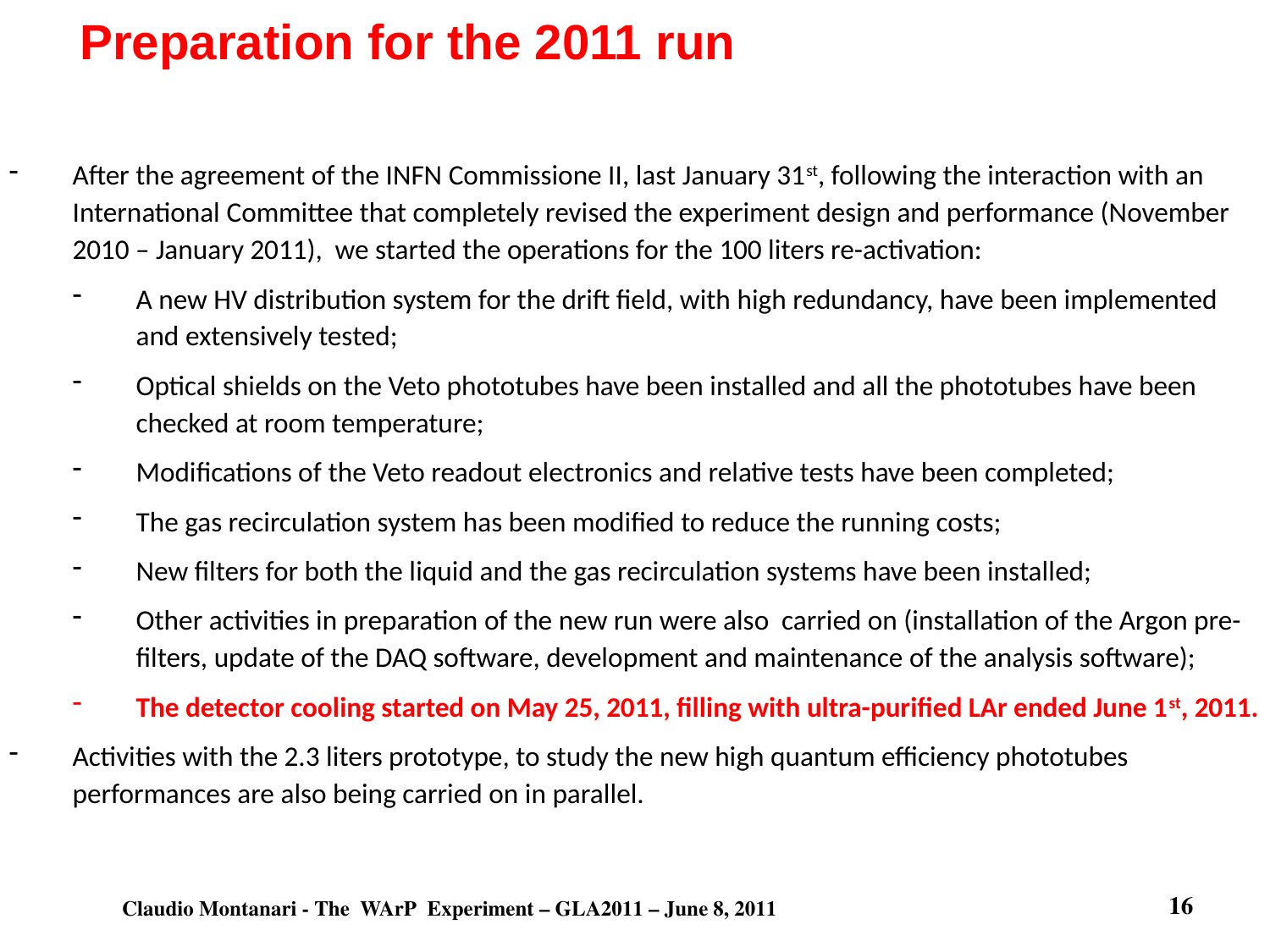

Preparation for the 2011 run
After the agreement of the INFN Commissione II, last January 31st, following the interaction with an International Committee that completely revised the experiment design and performance (November 2010 – January 2011),  we started the operations for the 100 liters re-activation:
A new HV distribution system for the drift field, with high redundancy, have been implemented and extensively tested;
Optical shields on the Veto phototubes have been installed and all the phototubes have been checked at room temperature;
Modifications of the Veto readout electronics and relative tests have been completed;
The gas recirculation system has been modified to reduce the running costs;
New filters for both the liquid and the gas recirculation systems have been installed;
Other activities in preparation of the new run were also  carried on (installation of the Argon pre-filters, update of the DAQ software, development and maintenance of the analysis software);
The detector cooling started on May 25, 2011, filling with ultra-purified LAr ended June 1st, 2011.
Activities with the 2.3 liters prototype, to study the new high quantum efficiency phototubes performances are also being carried on in parallel.
Claudio Montanari - The  WArP  Experiment – GLA2011 – June 8, 2011
16